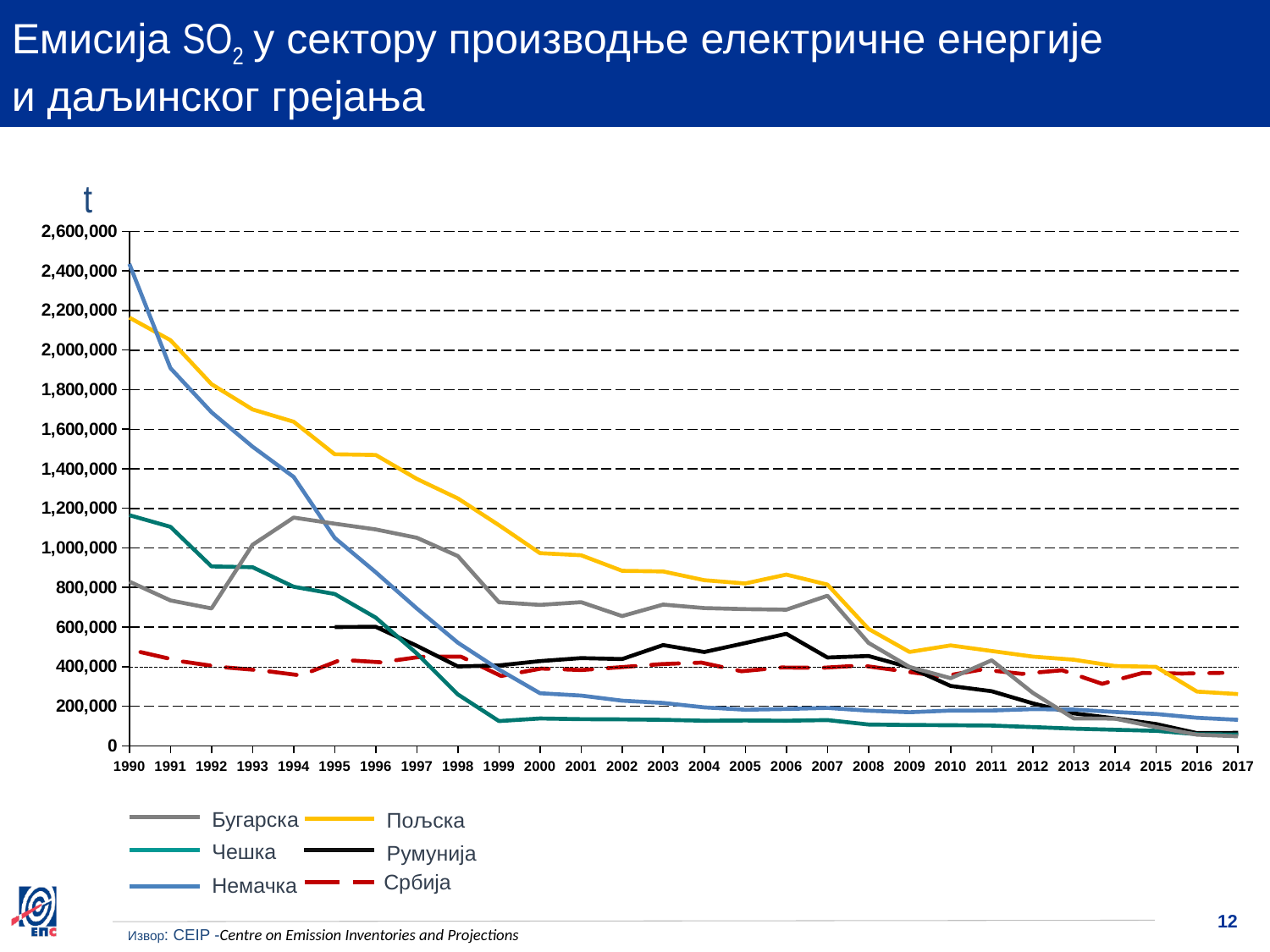

Емисија SO2 у сектору производње електричне енергије и даљинског грејања

t

### Chart

| Category |  |  |  |  |  |  |
|---|---|---|---|---|---|---|

### Chart

| Category |  |
|---|---|
| 1990 | 518236.0 |
| 1991 | 458942.0 |
| 1992 | 421751.0 |
| 1993 | 400157.0 |
| 1994 | 367791.0 |
| 1995 | 468236.0 |
| 1996 | 452095.0 |
| 1997 | 487922.0 |
| 1998 | 488308.0 |
| 1999 | 363676.0 |
| 2000 | 411739.0 |
| 2001 | 402309.0 |
| 2002 | 420858.0 |
| 2003 | 440609.0 |
| 2004 | 450258.0 |
| 2005 | 394294.0 |
| 2006 | 418464.0 |
| 2007 | 416303.0 |
| 2008 | 431666.0 |
| 2009 | 396242.0 |
| 2010 | 360148.0 |
| 2011 | 405905.0 |
| 2012 | 377805.0 |
| 2013 | 400880.0 |
| 2014 | 313055.0 |
| 2015 | 383297.0 |
| 2016 | 379584.0 |
| 2017 | 384118.0 |
Бугарска
Пољска
Чешка
Румунија
Немачка
Србија
Извор: CEIP -Centre on Emission Inventories and Projections